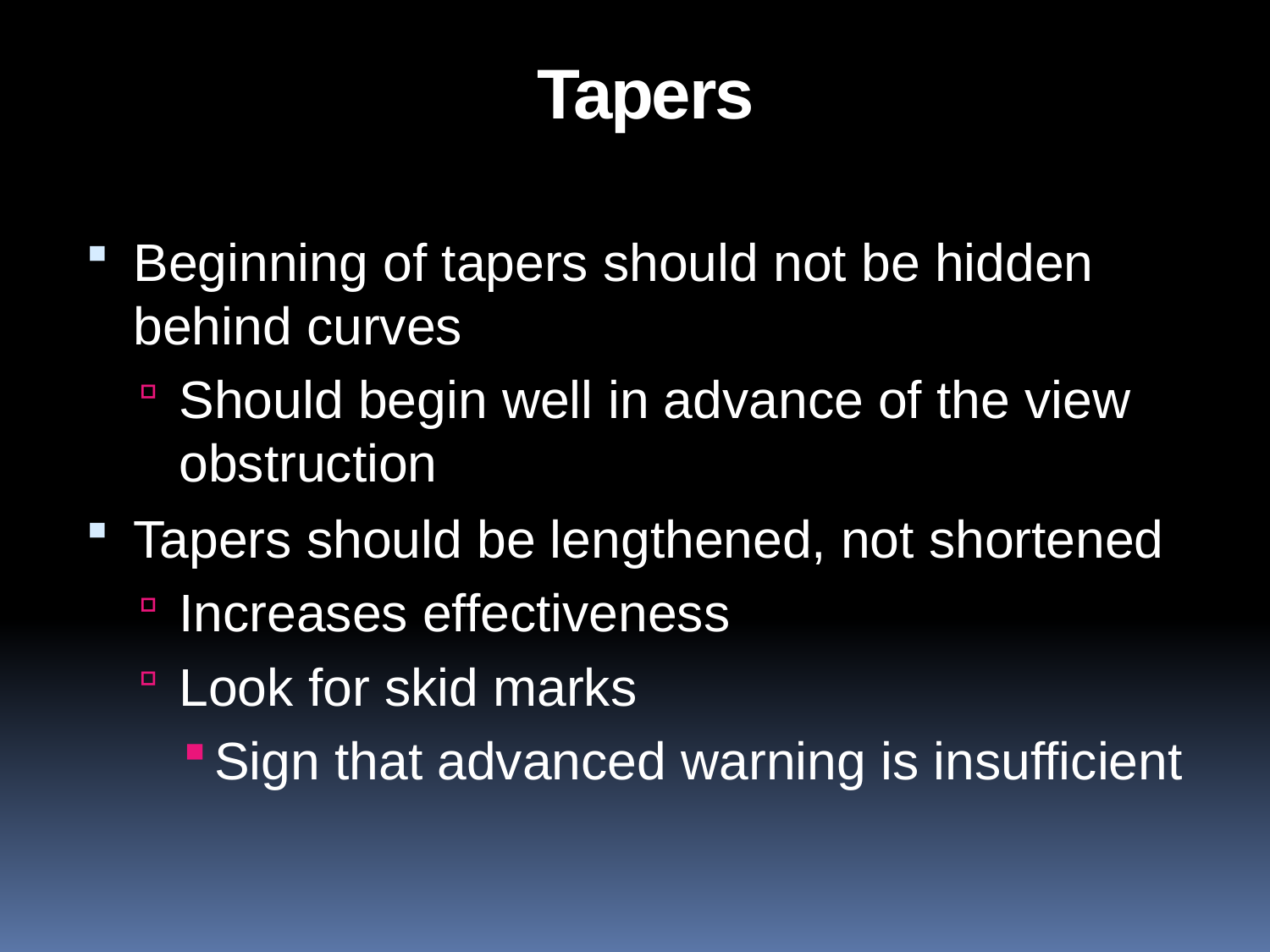

Tapers
Beginning of tapers should not be hidden behind curves
Should begin well in advance of the view obstruction
Tapers should be lengthened, not shortened
Increases effectiveness
Look for skid marks
Sign that advanced warning is insufficient